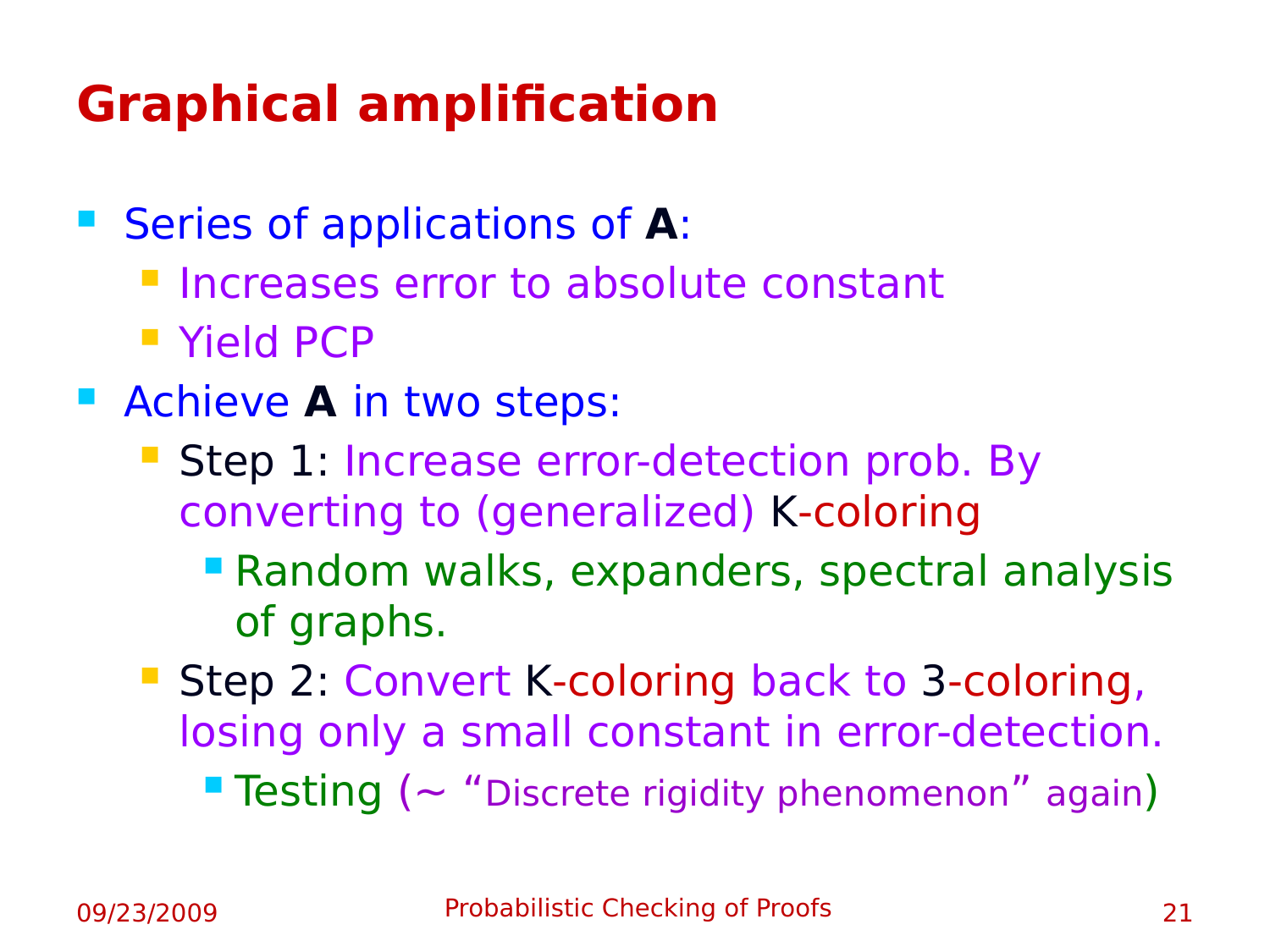

# Graphical amplification
Series of applications of A:
Increases error to absolute constant
Yield PCP
Achieve A in two steps:
Step 1: Increase error-detection prob. By converting to (generalized) K-coloring
Random walks, expanders, spectral analysis of graphs.
Step 2: Convert K-coloring back to 3-coloring, losing only a small constant in error-detection.
Testing (~ “Discrete rigidity phenomenon” again)
Probabilistic Checking of Proofs
09/23/2009
21